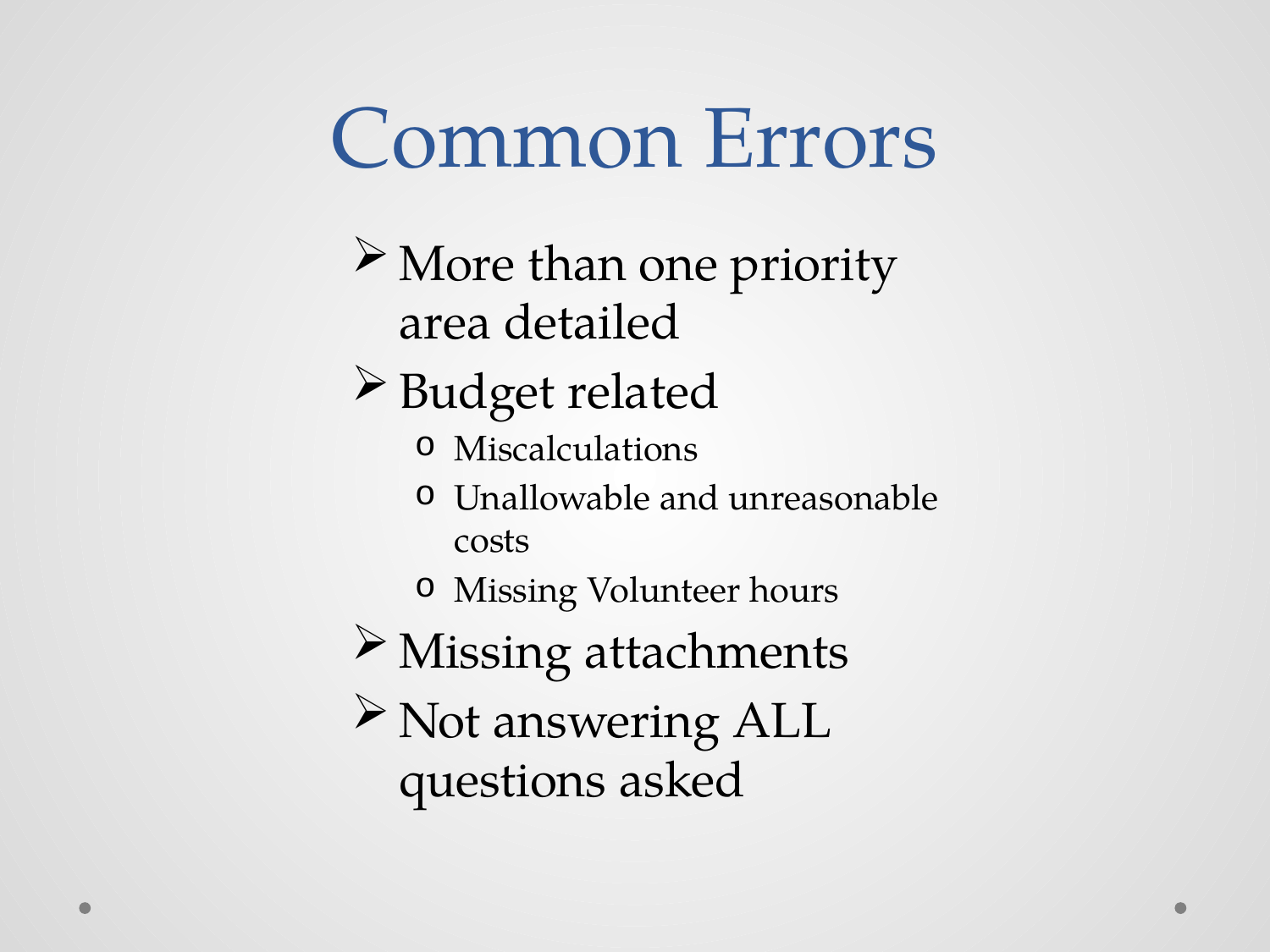

# Common Errors
More than one priority area detailed
Budget related
Miscalculations
Unallowable and unreasonable costs
Missing Volunteer hours
Missing attachments
Not answering ALL questions asked